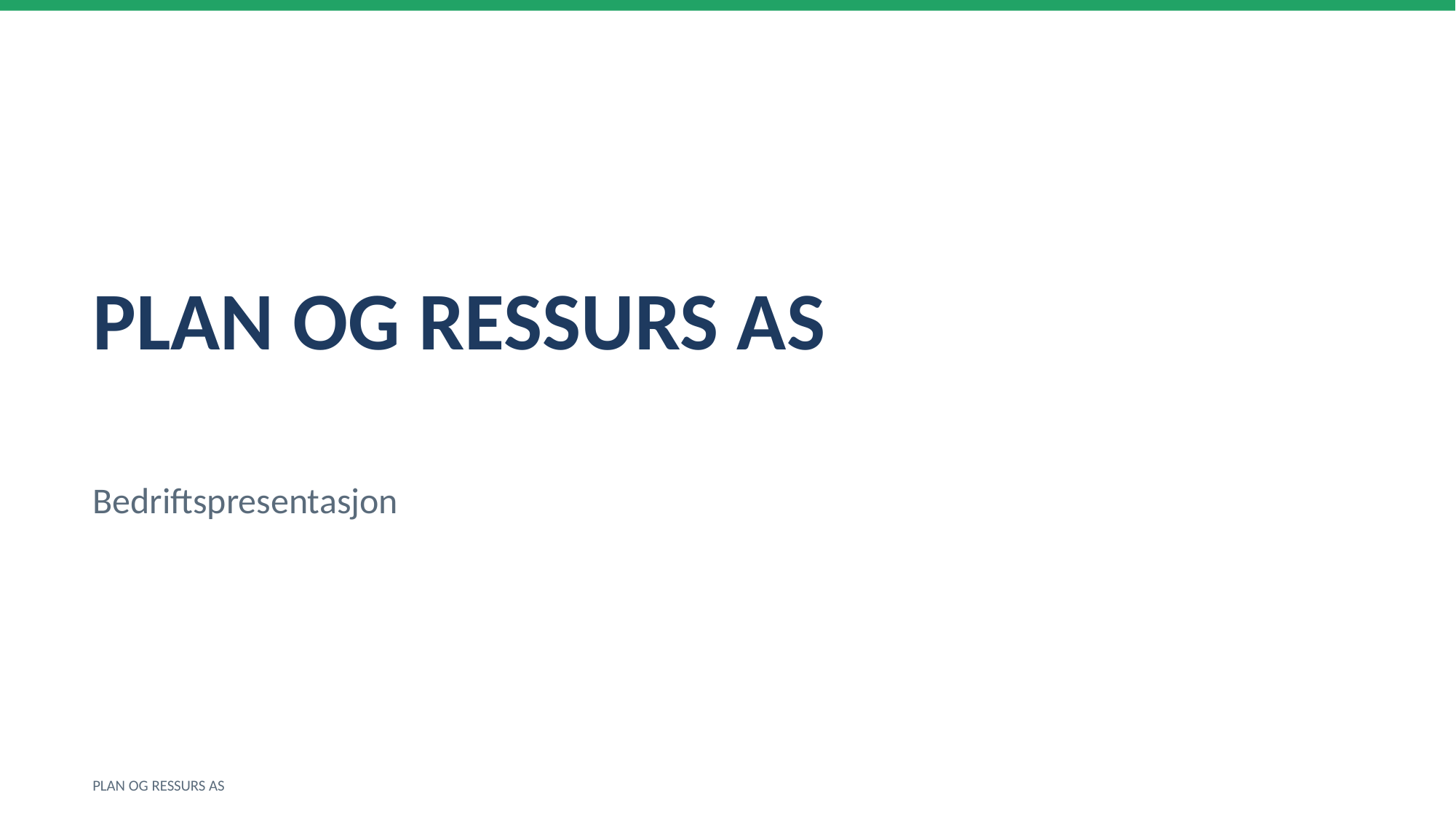

PLAN OG RESSURS AS
Bedriftspresentasjon
PLAN OG RESSURS AS